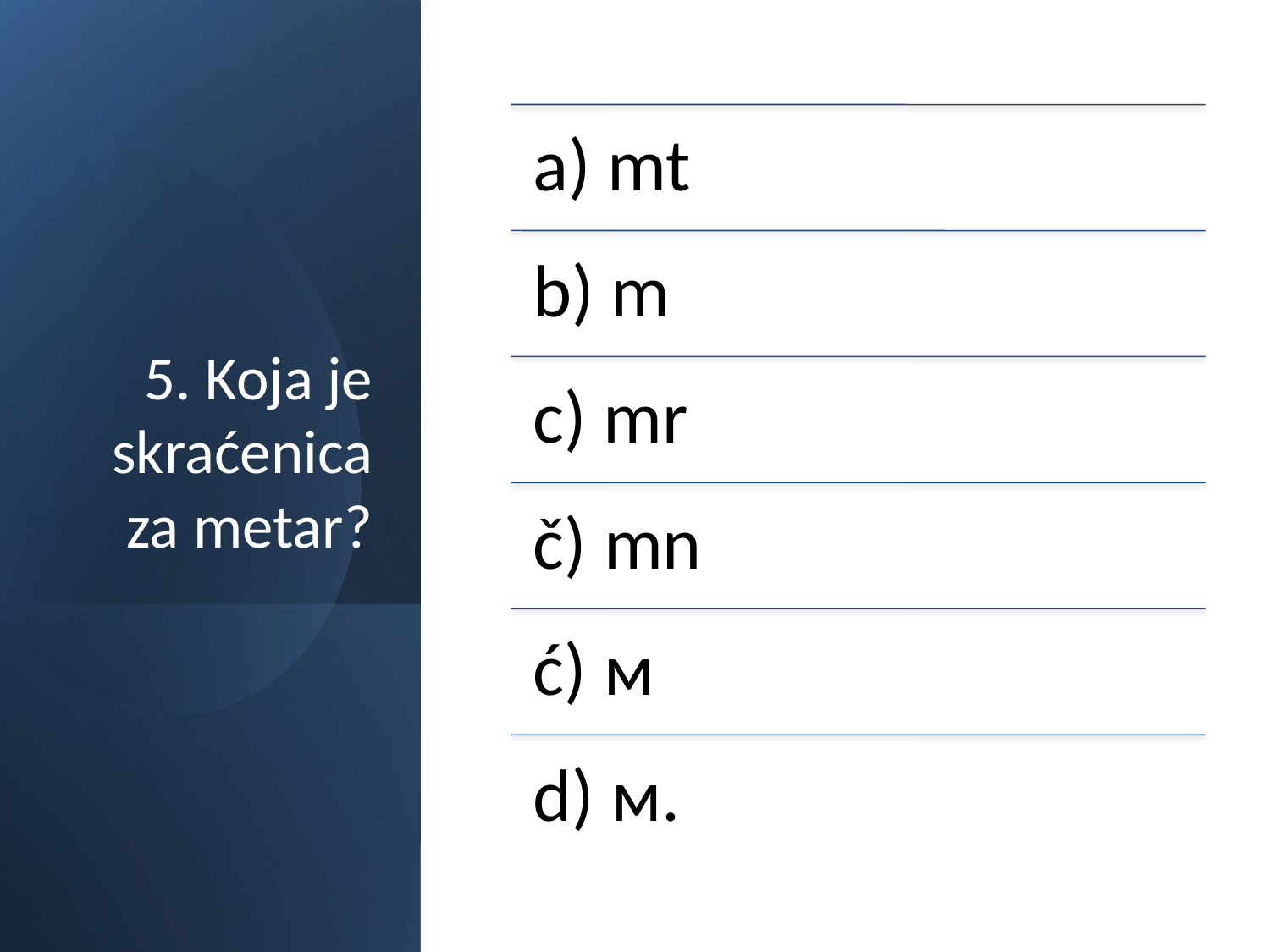

a) mt
b) m
c) mr
č) mn
ć) м
d) м.

# 5. Koja je skraćenica za metar?